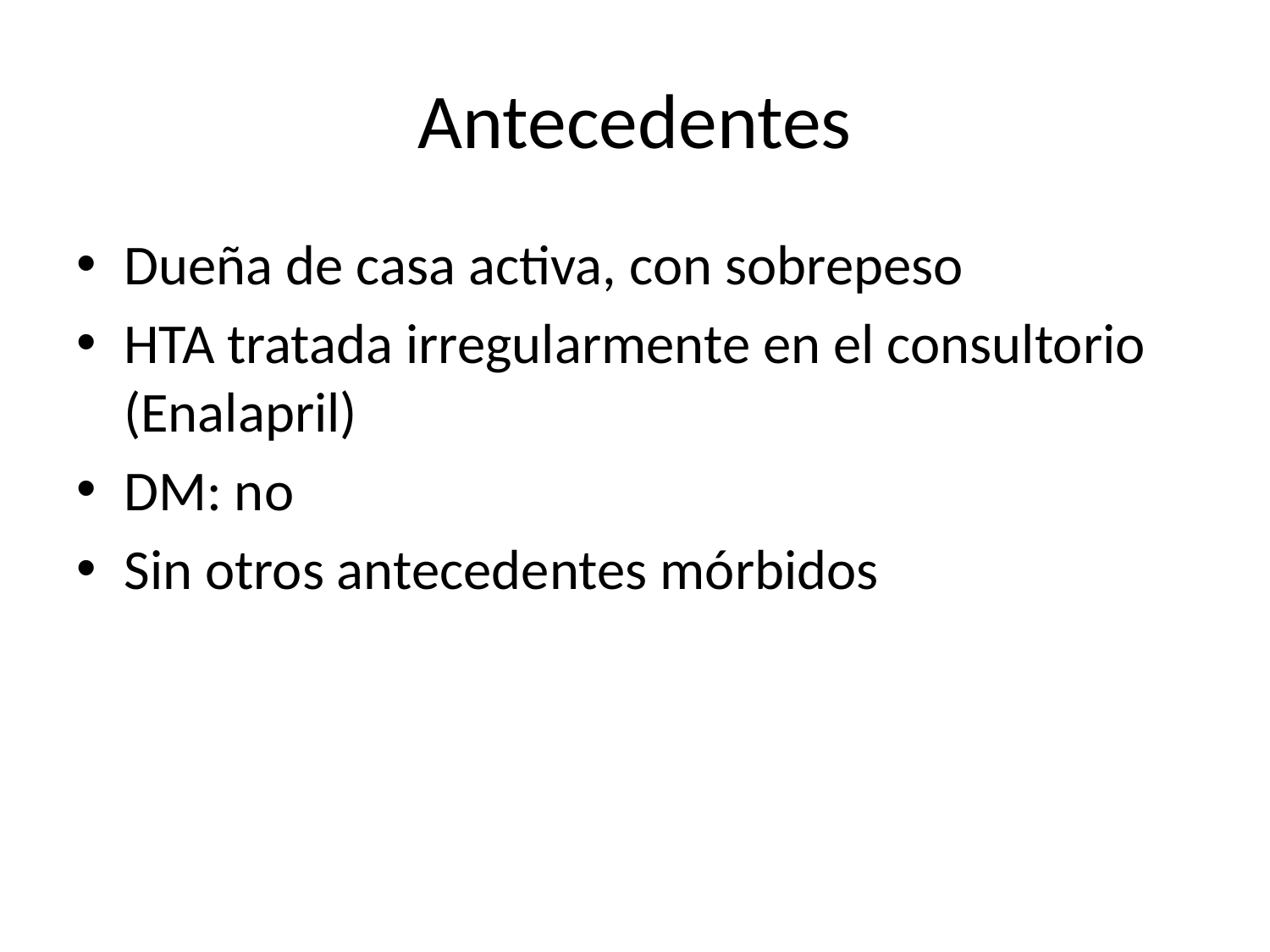

# Antecedentes
Dueña de casa activa, con sobrepeso
HTA tratada irregularmente en el consultorio (Enalapril)
DM: no
Sin otros antecedentes mórbidos